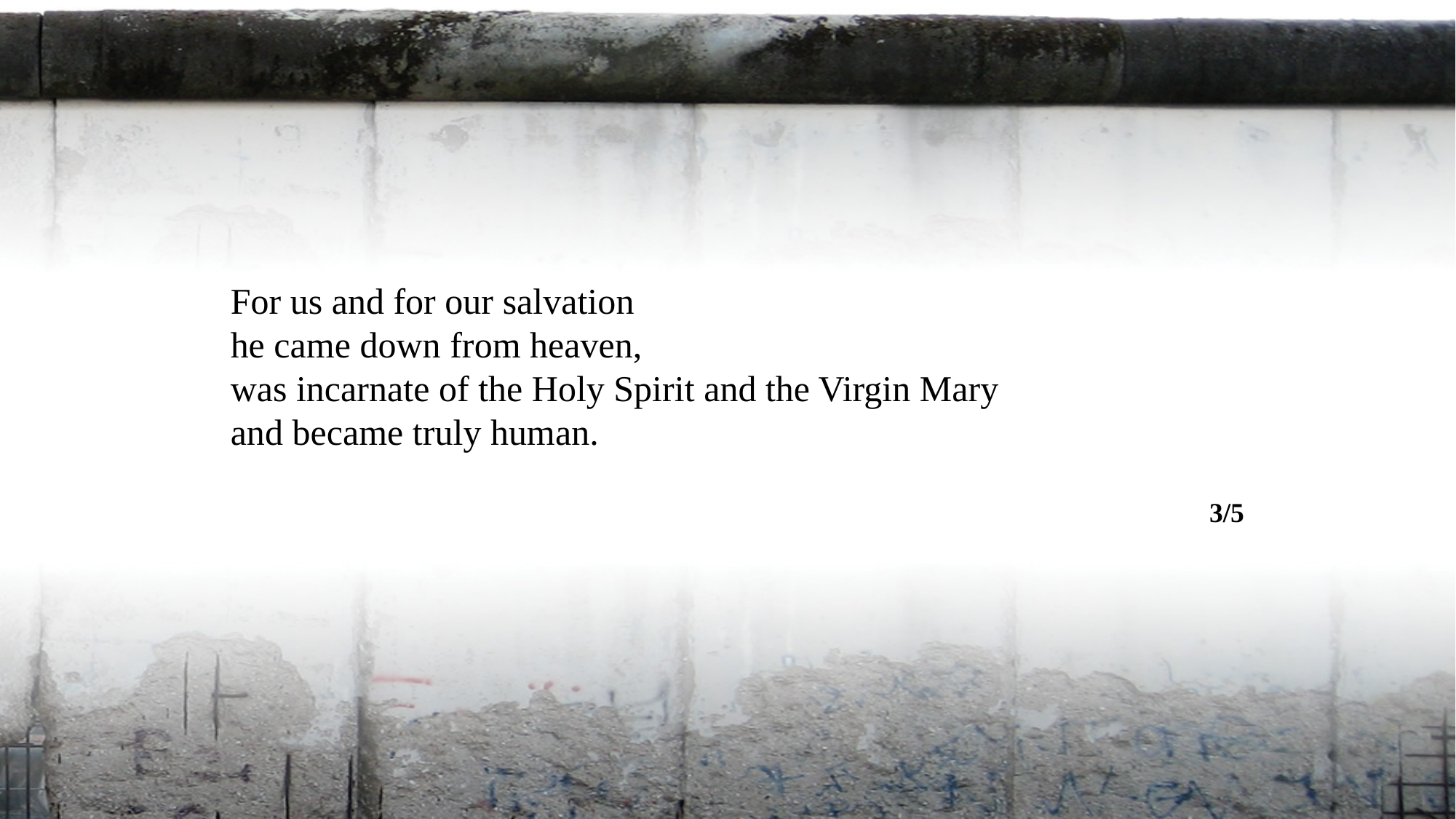

For us and for our salvation
he came down from heaven,
was incarnate of the Holy Spirit and the Virgin Mary
and became truly human.
3/5